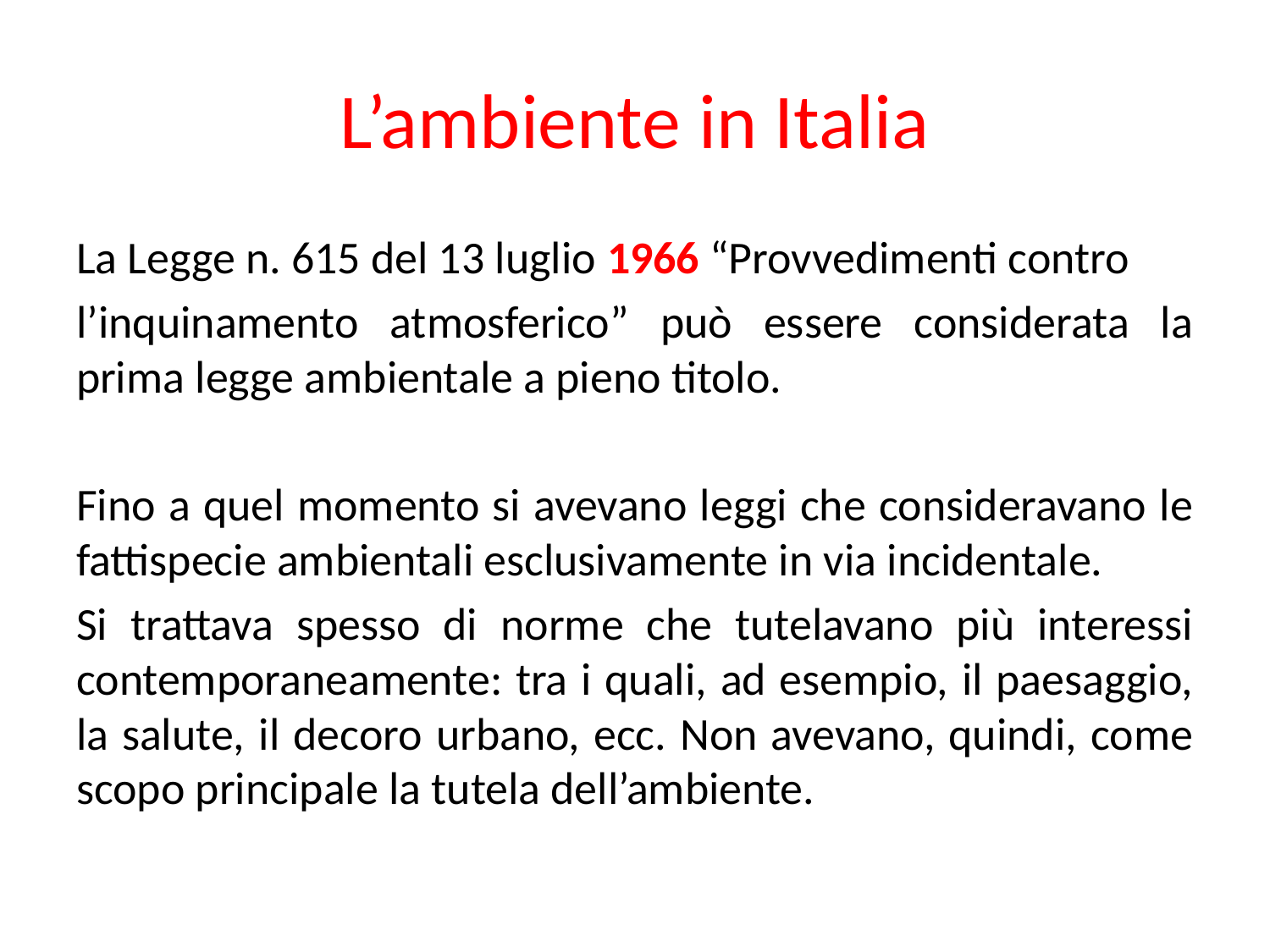

# L’ambiente in Italia
La Legge n. 615 del 13 luglio 1966 “Provvedimenti contro
l’inquinamento atmosferico” può essere considerata la prima legge ambientale a pieno titolo.

Fino a quel momento si avevano leggi che consideravano le fattispecie ambientali esclusivamente in via incidentale.
Si trattava spesso di norme che tutelavano più interessi contemporaneamente: tra i quali, ad esempio, il paesaggio, la salute, il decoro urbano, ecc. Non avevano, quindi, come scopo principale la tutela dell’ambiente.